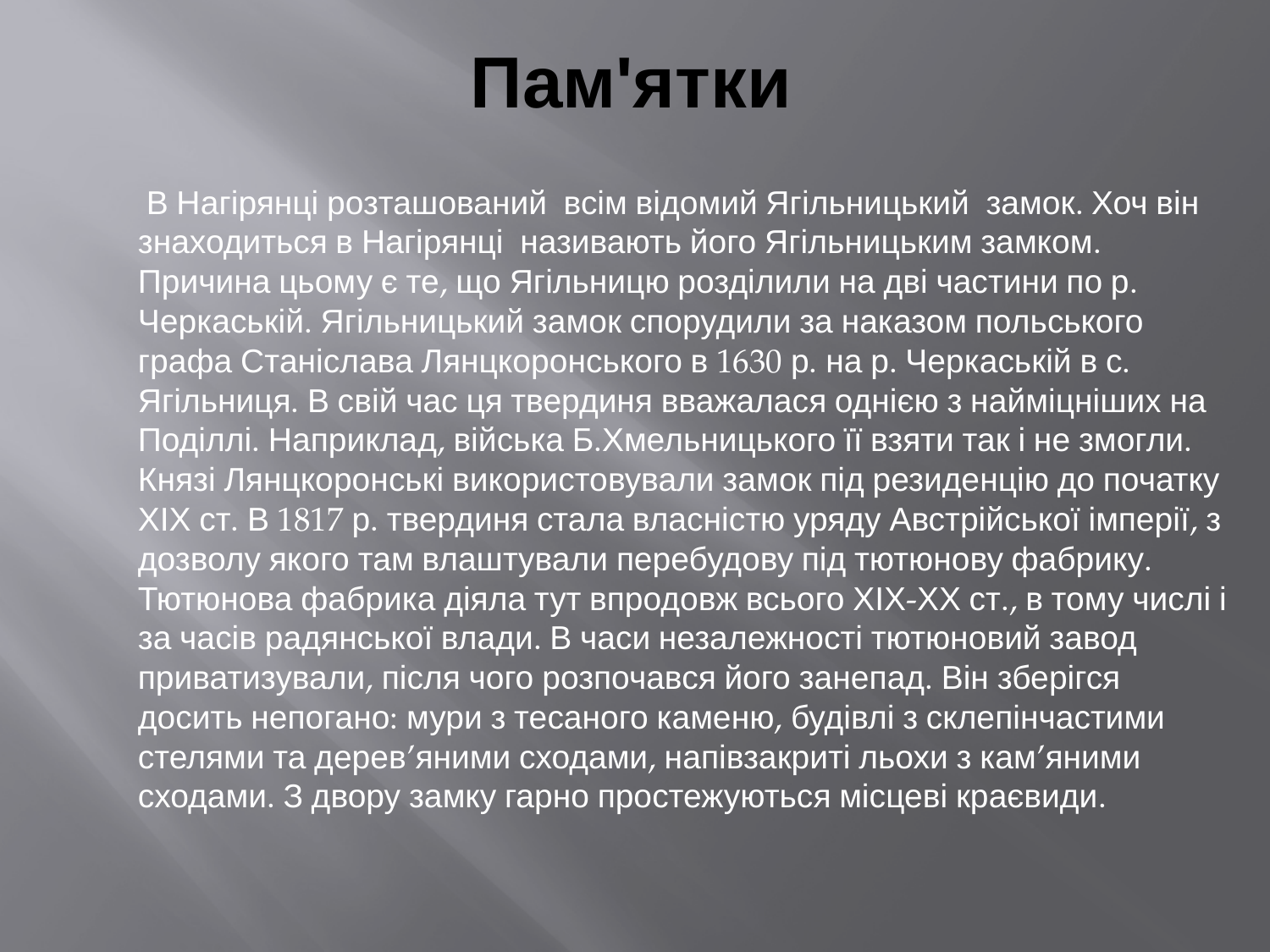

# Пам'ятки

       В Нагірянці розташований  всім відомий Ягільницький  замок. Хоч він знаходиться в Нагірянці  називають його Ягільницьким замком. Причина цьому є те, що Ягільницю розділили на дві частини по р. Черкаській. Ягільницький замок спорудили за наказом польського графа Станіслава Лянцкоронського в 1630 р. на р. Черкаській в с. Ягільниця. В свій час ця твердиня вважалася однією з найміцніших на Поділлі. Наприклад, війська Б.Хмельницького її взяти так і не змогли. Князі Лянцкоронські використовували замок під резиденцію до початку ХІХ ст. В 1817 р. твердиня стала власністю уряду Австрійської імперії, з дозволу якого там влаштували перебудову під тютюнову фабрику. Тютюнова фабрика діяла тут впродовж всього ХІХ-ХХ ст., в тому числі і за часів радянської влади. В часи незалежності тютюновий завод приватизували, після чого розпочався його занепад. Він зберігся досить непогано: мури з тесаного каменю, будівлі з склепінчастими стелями та дерев’яними сходами, напівзакриті льохи з кам’яними сходами. З двору замку гарно простежуються місцеві краєвиди.